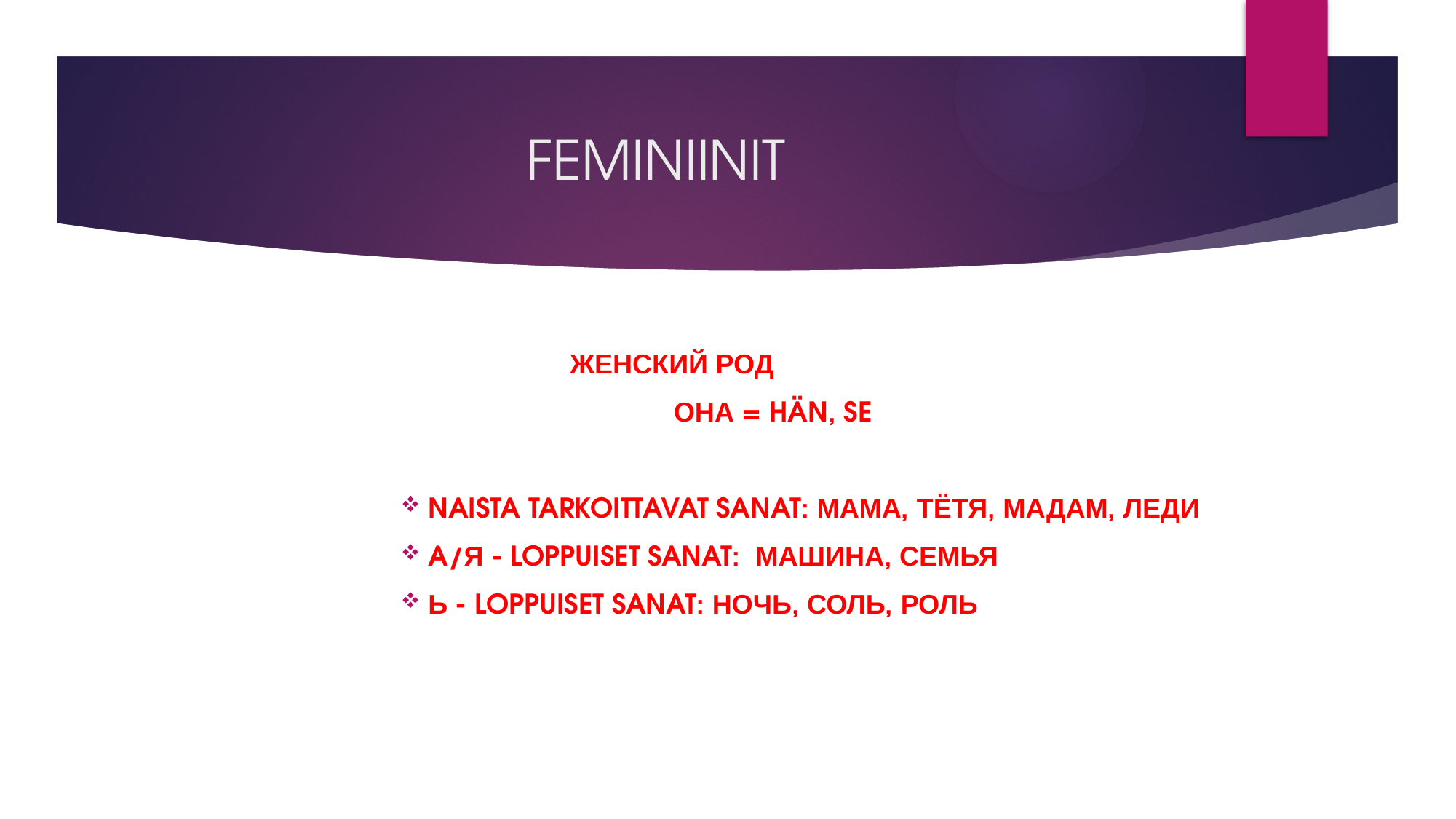

# FEMINIINIT
               ЖЕНСКИЙ РОД
		ОНА = HÄN, SE

NAISTA TARKOITTAVAT SANAT: МАМА, ТЁТЯ, МАДАМ, ЛЕДИ
A/Я - LOPPUISET SANAT:  МАШИНА, СЕМЬЯ
Ь - LOPPUISET SANAT: НОЧЬ, СОЛЬ, РОЛЬ